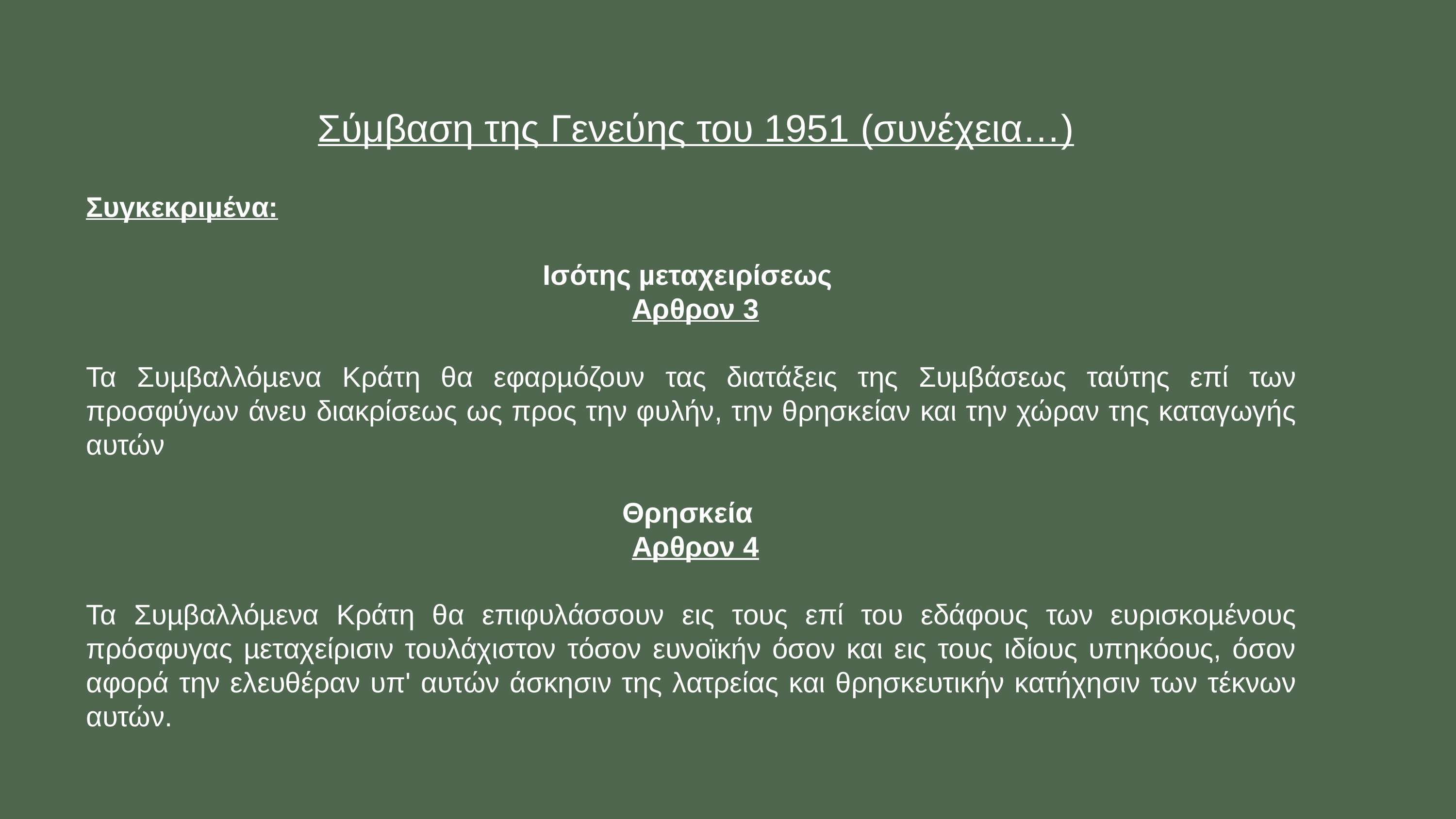

Σύμβαση της Γενεύης του 1951 (συνέχεια…)
Συγκεκριμένα:

Ισότης µεταχειρίσεως
 Αρθρον 3

Τα Συµβαλλόµενα Κράτη θα εφαρµόζουν τας διατάξεις της Συµβάσεως ταύτης επί των προσφύγων άνευ διακρίσεως ως προς την φυλήν, την θρησκείαν και την χώραν της καταγωγής αυτών

Θρησκεία
 Αρθρον 4

Τα Συµβαλλόµενα Κράτη θα επιφυλάσσουν εις τους επί του εδάφους των ευρισκοµένους πρόσφυγας µεταχείρισιν τουλάχιστον τόσον ευνοϊκήν όσον και εις τους ιδίους υπηκόους, όσον αφορά την ελευθέραν υπ' αυτών άσκησιν της λατρείας και θρησκευτικήν κατήχησιν των τέκνων αυτών.